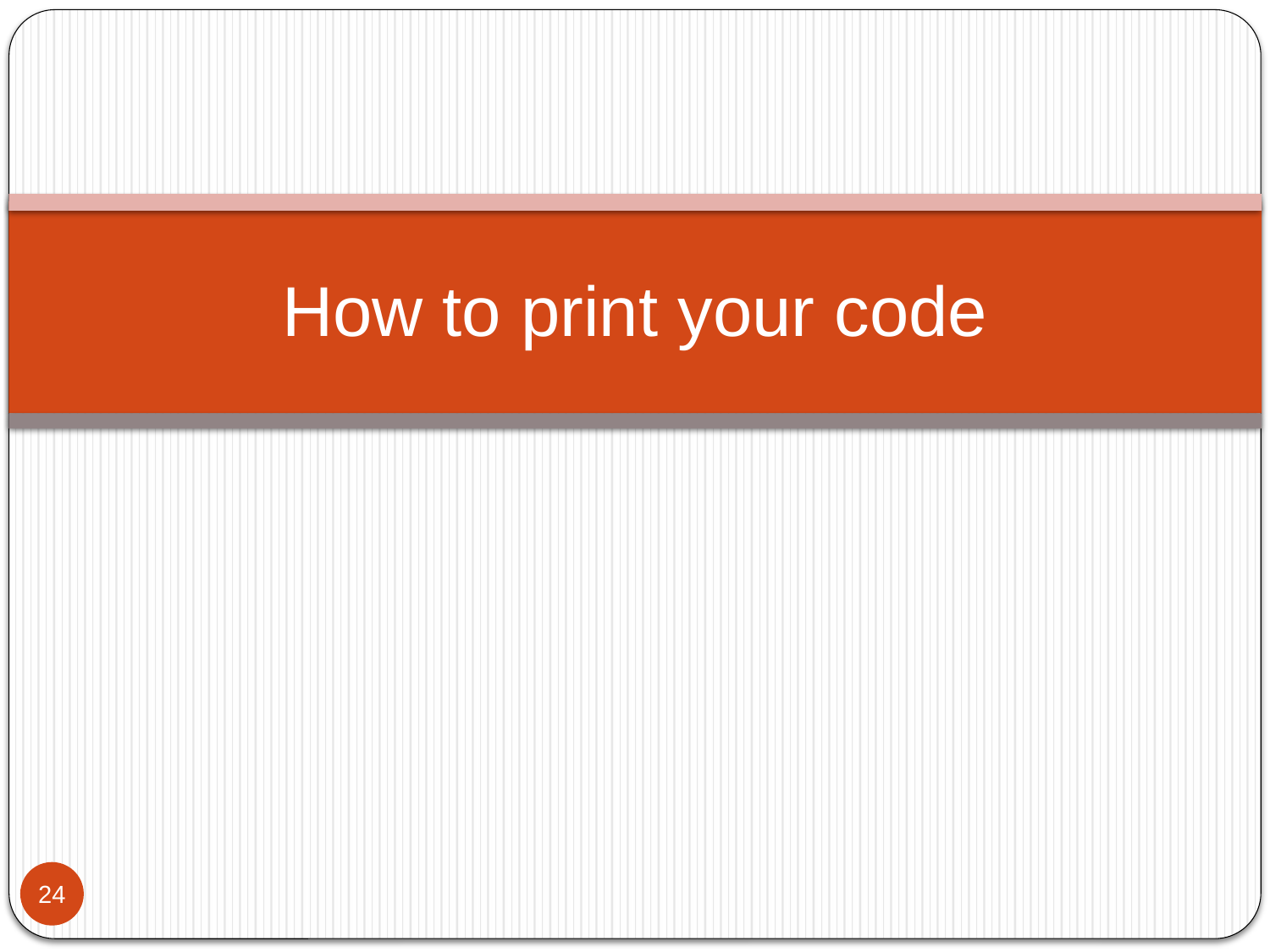

# How to print your code

24